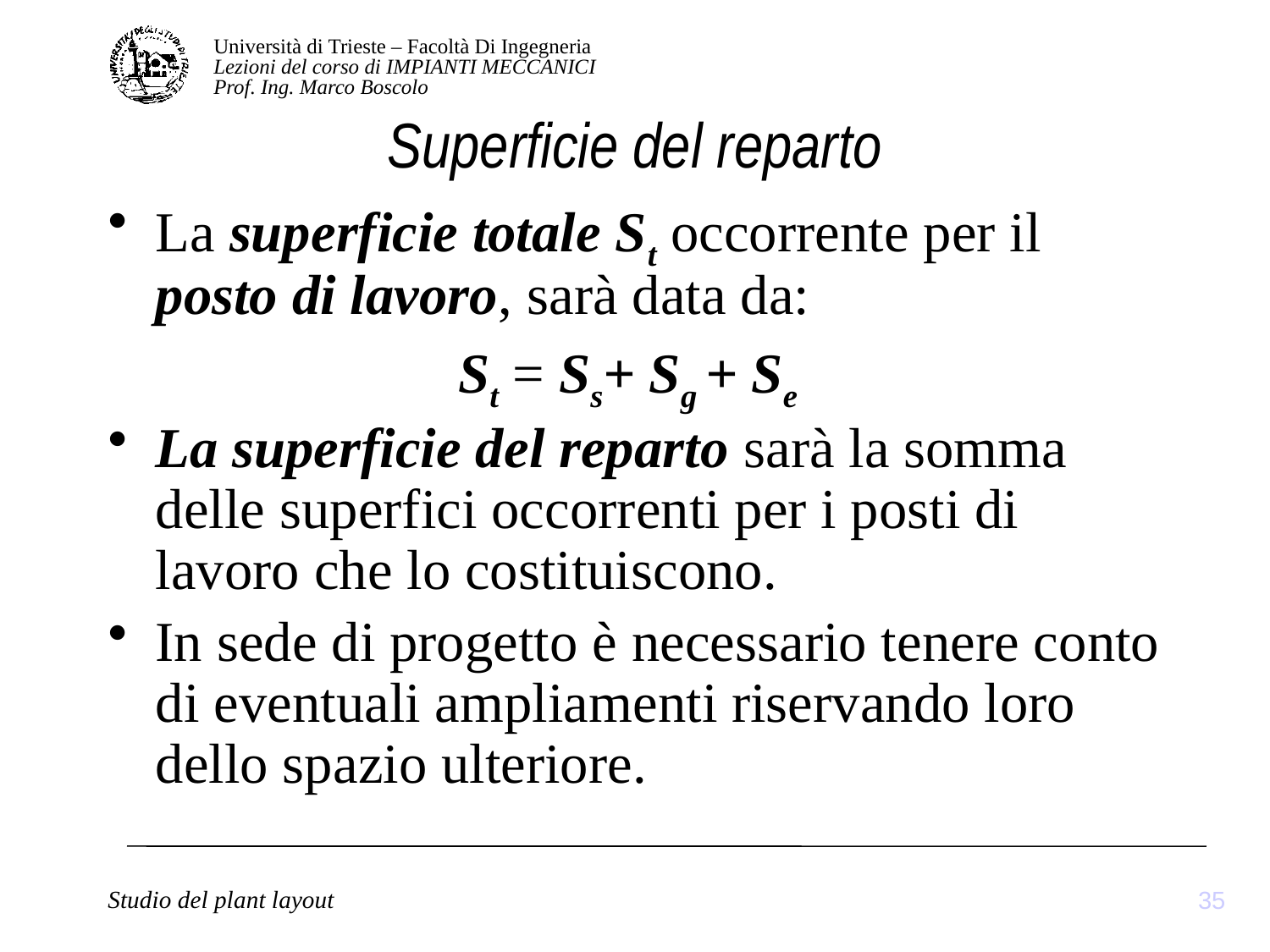

# Superficie del reparto
La superficie totale St occorrente per il posto di lavoro, sarà data da:
St = Ss+ Sg + Se
La superficie del reparto sarà la somma delle superfici occorrenti per i posti di lavoro che lo costituiscono.
In sede di progetto è necessario tenere conto di eventuali ampliamenti riservando loro dello spazio ulteriore.

35